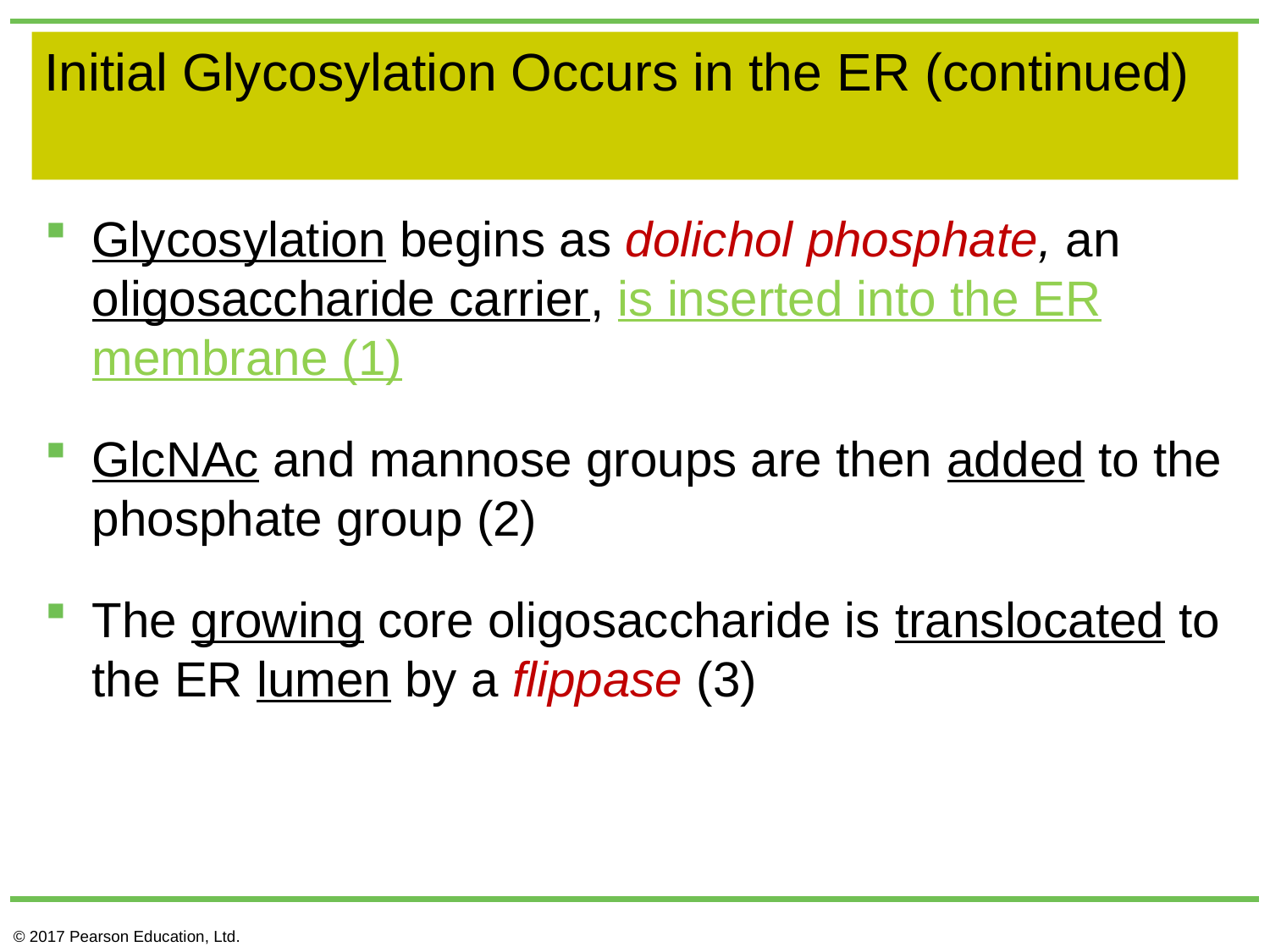

# Initial Glycosylation Occurs in the ER (continued)
Glycosylation begins as dolichol phosphate, an oligosaccharide carrier, is inserted into the ER membrane (1)
GlcNAc and mannose groups are then added to the phosphate group (2)
The growing core oligosaccharide is translocated to the ER lumen by a flippase (3)
© 2017 Pearson Education, Ltd.